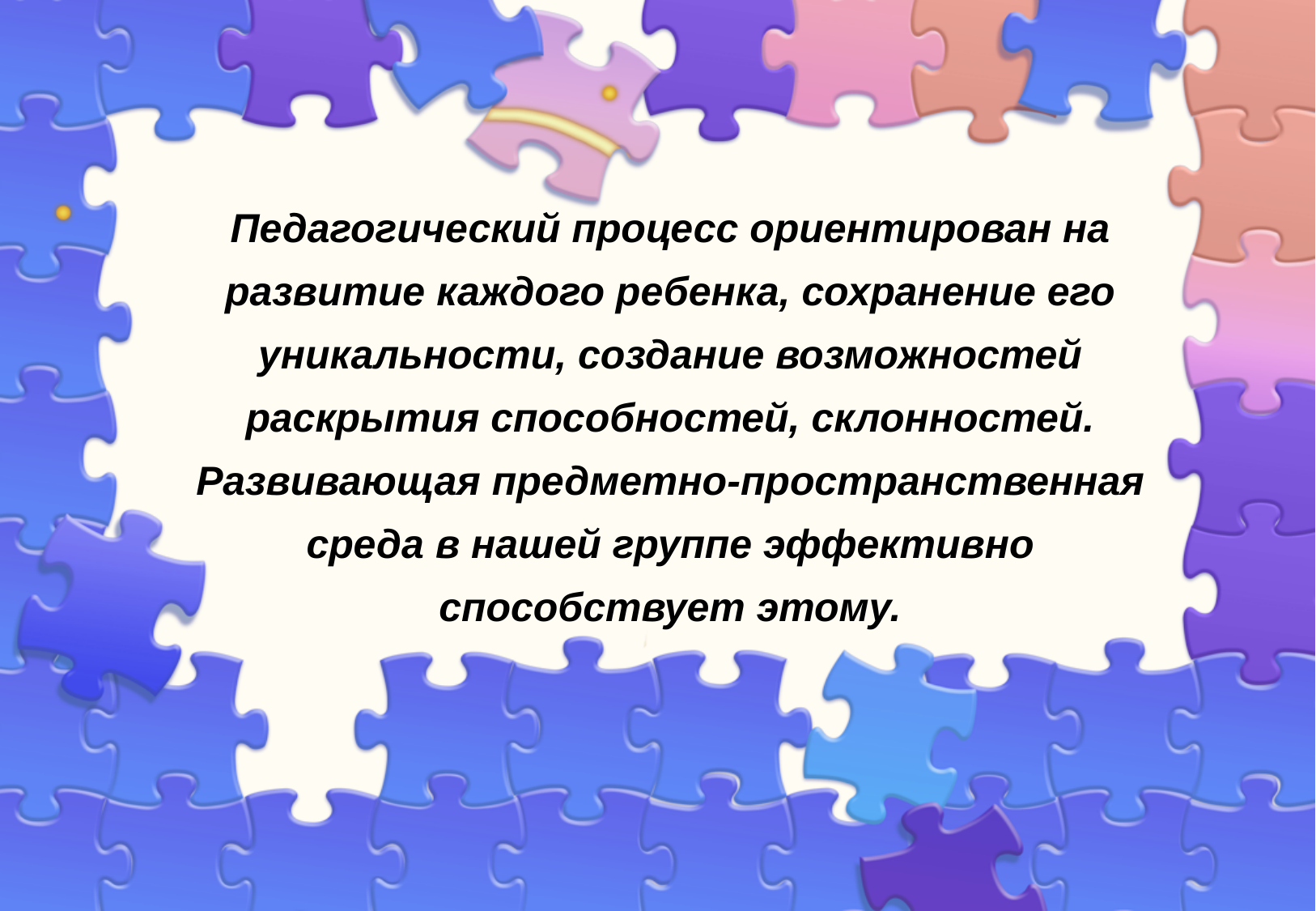

# Педагогический процесс ориентирован на развитие каждого ребенка, сохранение его уникальности, создание возможностей раскрытия способностей, склонностей. Развивающая предметно-пространственная среда в нашей группе эффективно способствует этому.